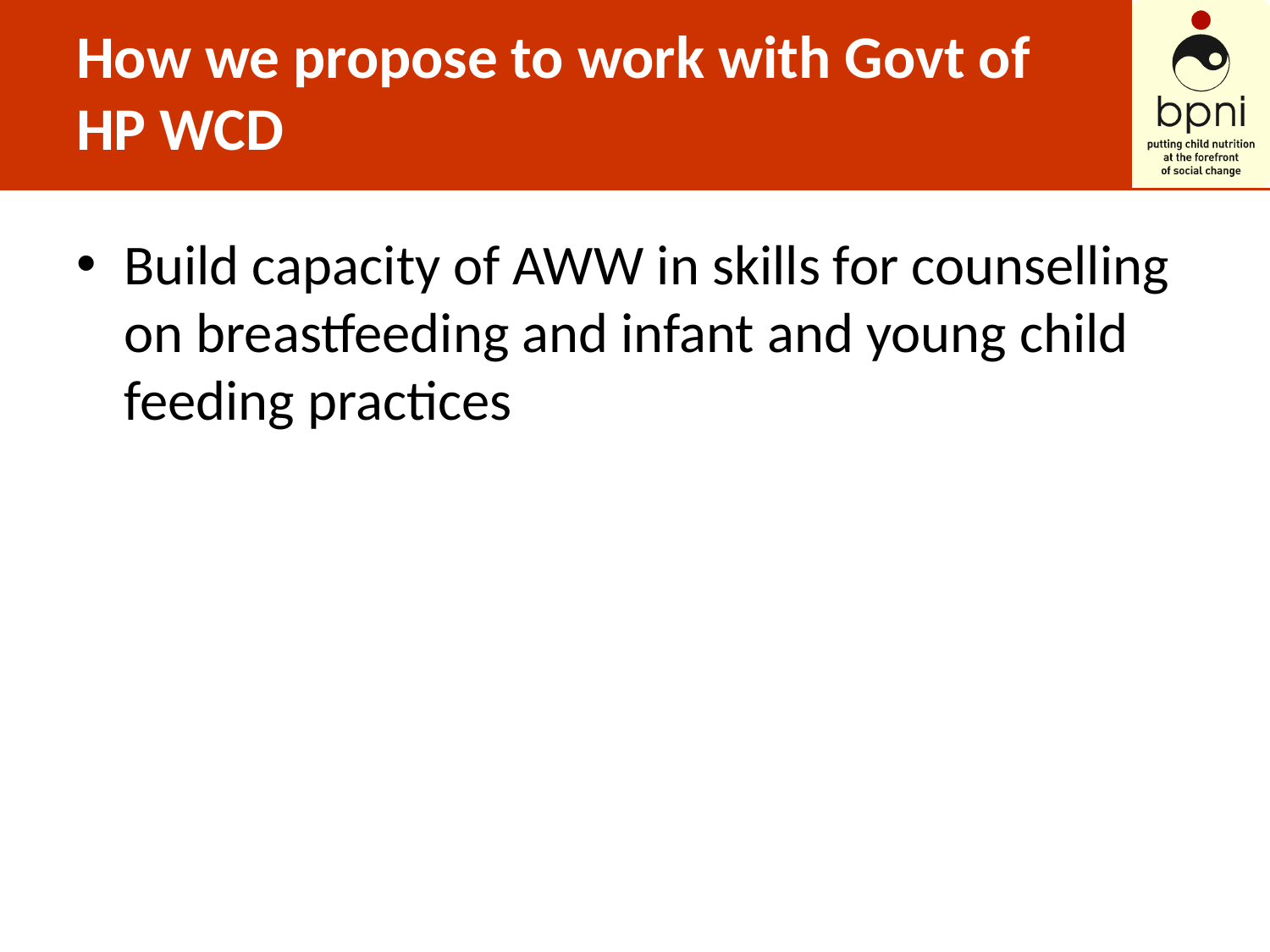

# How we propose to work with Govt of HP WCD
Build capacity of AWW in skills for counselling on breastfeeding and infant and young child feeding practices